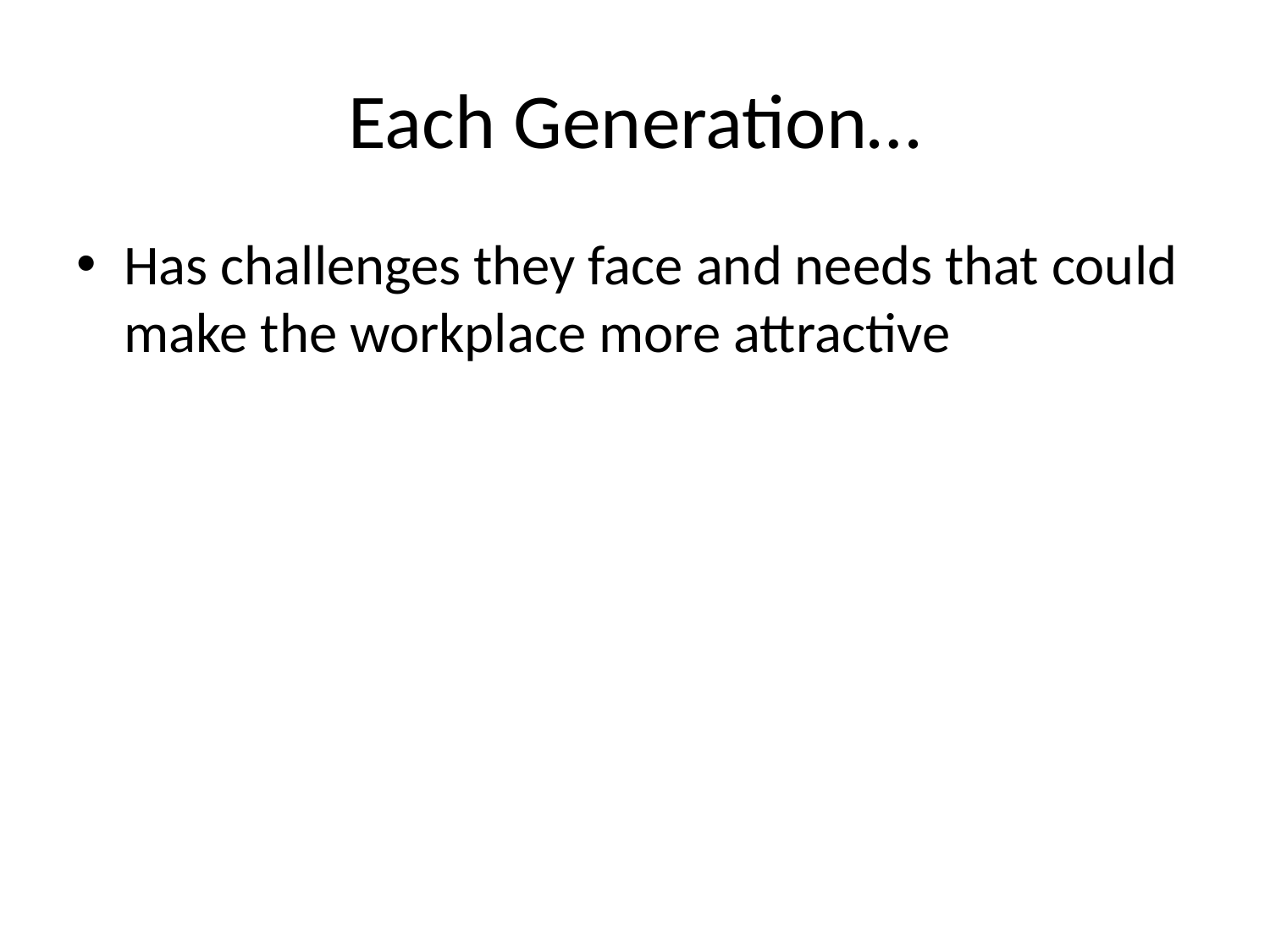

# Each Generation…
Has challenges they face and needs that could make the workplace more attractive